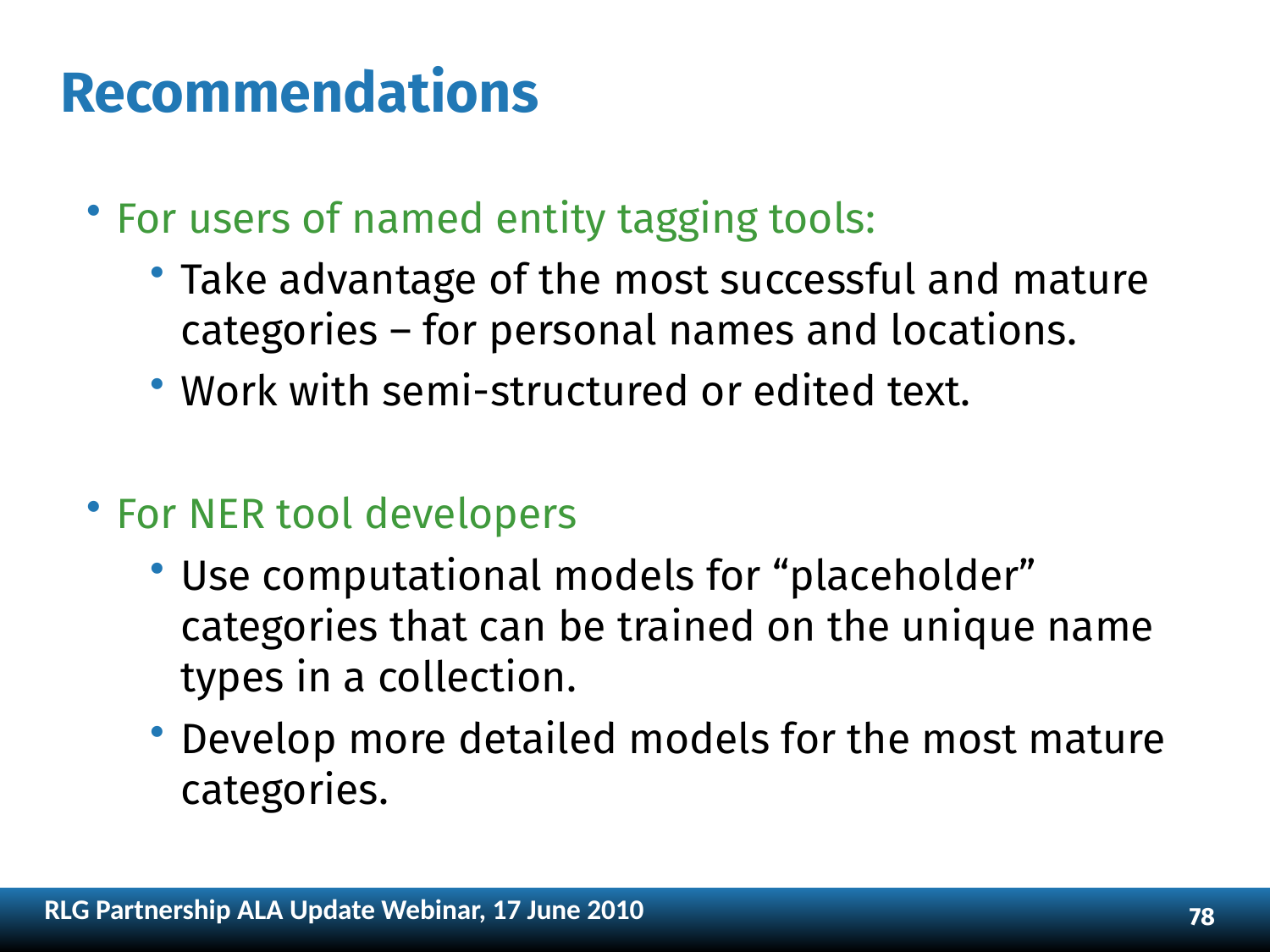

# Recommendations
For users of named entity tagging tools:
Take advantage of the most successful and mature categories – for personal names and locations.
Work with semi-structured or edited text.

For NER tool developers
Use computational models for “placeholder” categories that can be trained on the unique name types in a collection.
Develop more detailed models for the most mature categories.